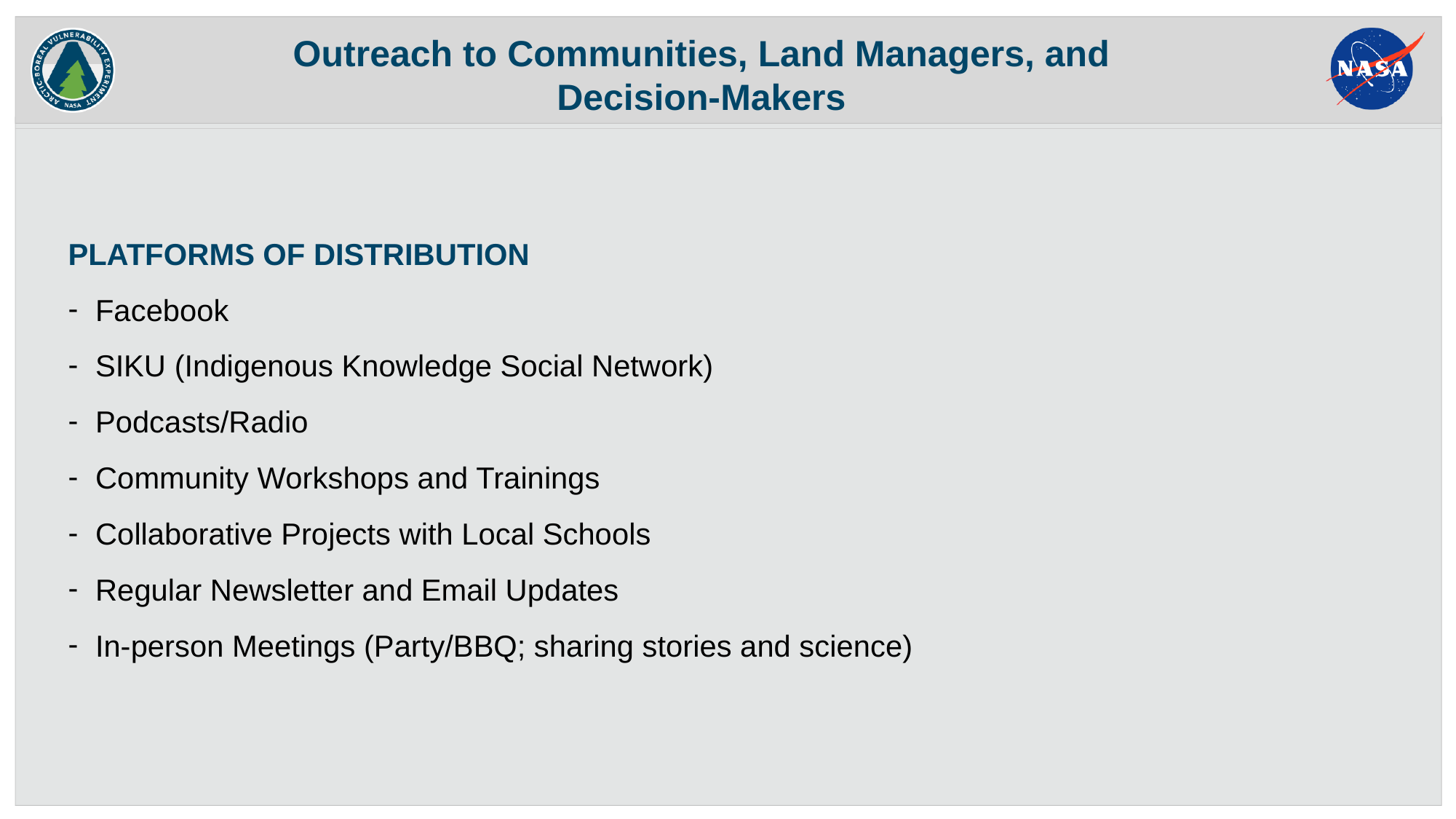

Outreach to Communities, Land Managers, and Decision-Makers
PLATFORMS OF DISTRIBUTION
Facebook
SIKU (Indigenous Knowledge Social Network)
Podcasts/Radio
Community Workshops and Trainings
Collaborative Projects with Local Schools
Regular Newsletter and Email Updates
In-person Meetings (Party/BBQ; sharing stories and science)